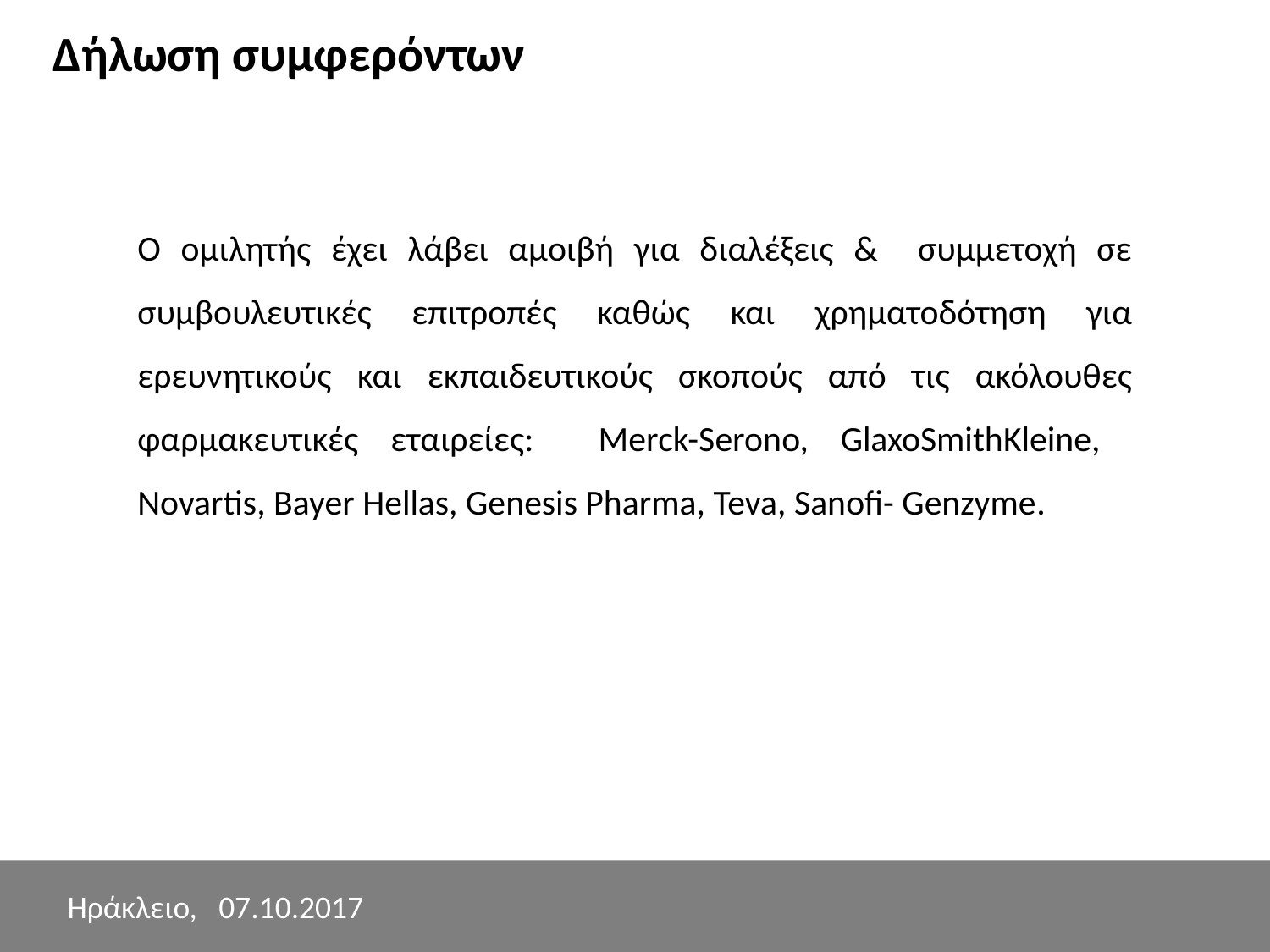

Δήλωση συμφερόντων
Ο ομιλητής έχει λάβει αμοιβή για διαλέξεις &  συμμετοχή σε συμβουλευτικές επιτροπές καθώς και χρηματοδότηση για ερευνητικούς και εκπαιδευτικούς σκοπούς από τις ακόλουθες φαρμακευτικές εταιρείες:  Merck-Serono, GlaxoSmithKleine,  Novartis, Bayer Hellas, Genesis Pharma, Teva, Sanofi- Genzyme.

Ηράκλειο,   07.10.2017